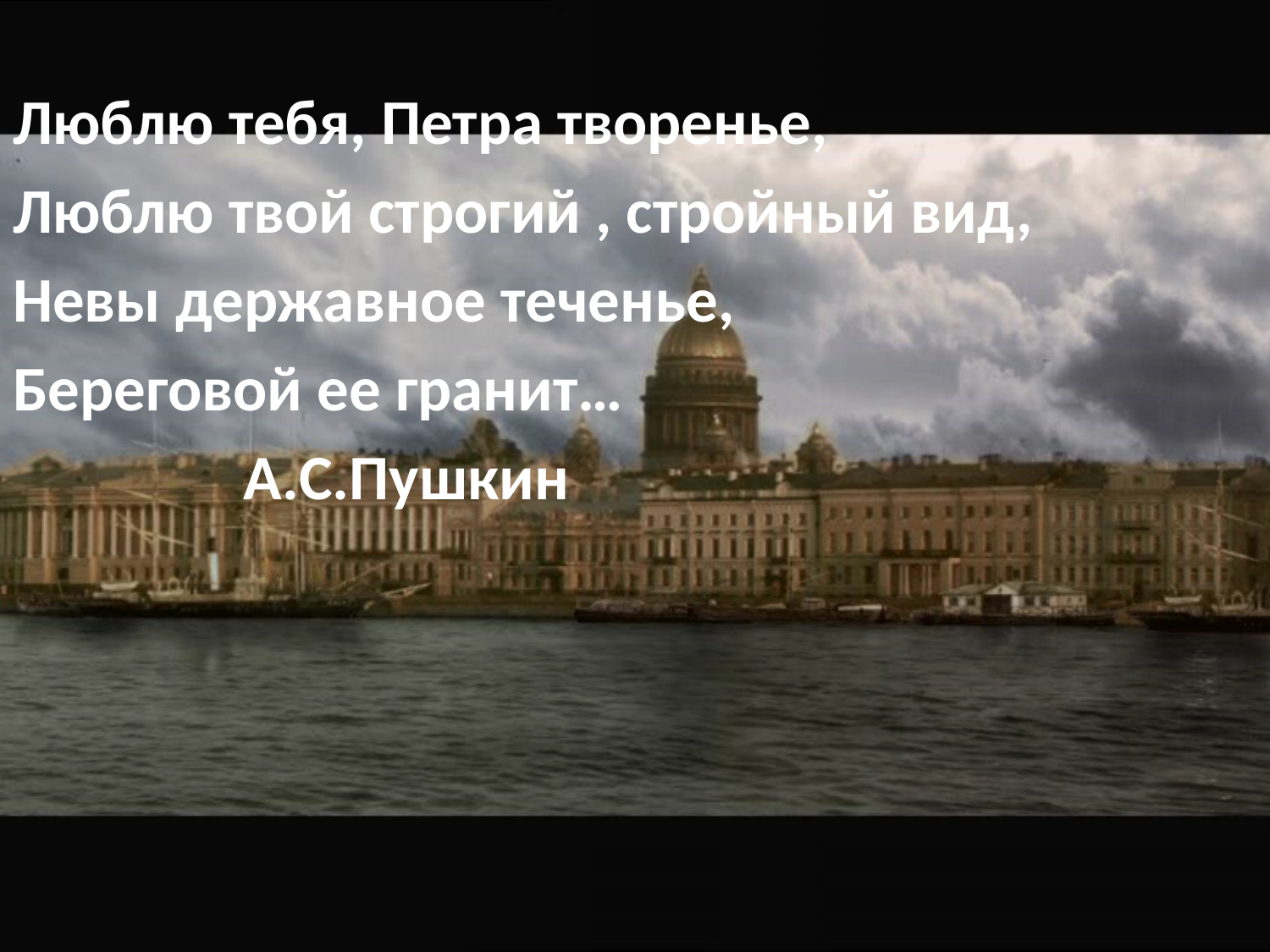

Люблю тебя, Петра творенье,
Люблю твой строгий , стройный вид,
Невы державное теченье,
Береговой ее гранит…
                А.С.Пушкин